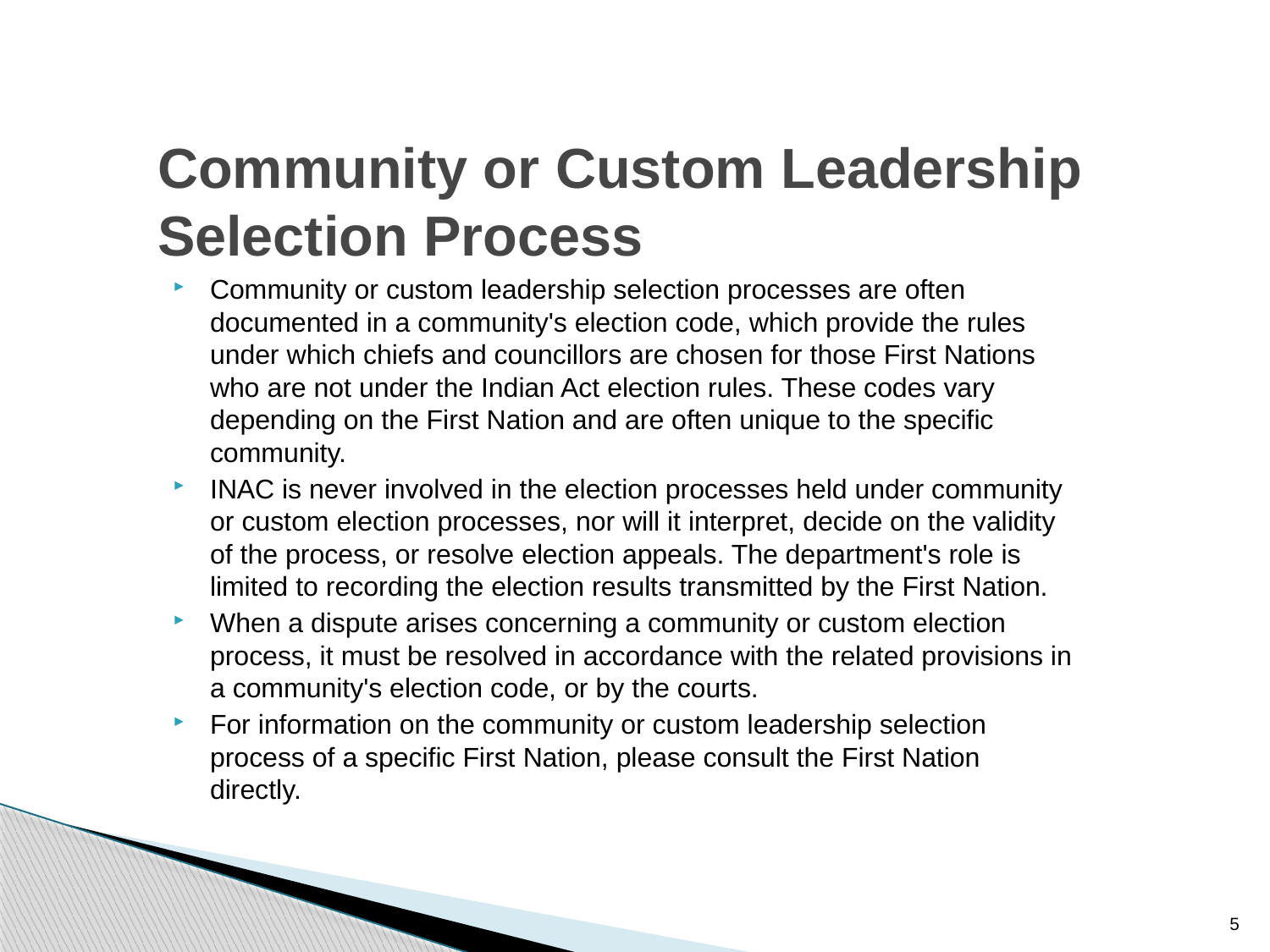

# Community or Custom Leadership Selection Process
Community or custom leadership selection processes are often documented in a community's election code, which provide the rules under which chiefs and councillors are chosen for those First Nations who are not under the Indian Act election rules. These codes vary depending on the First Nation and are often unique to the specific community.
INAC is never involved in the election processes held under community or custom election processes, nor will it interpret, decide on the validity of the process, or resolve election appeals. The department's role is limited to recording the election results transmitted by the First Nation.
When a dispute arises concerning a community or custom election process, it must be resolved in accordance with the related provisions in a community's election code, or by the courts.
For information on the community or custom leadership selection process of a specific First Nation, please consult the First Nation directly.

5